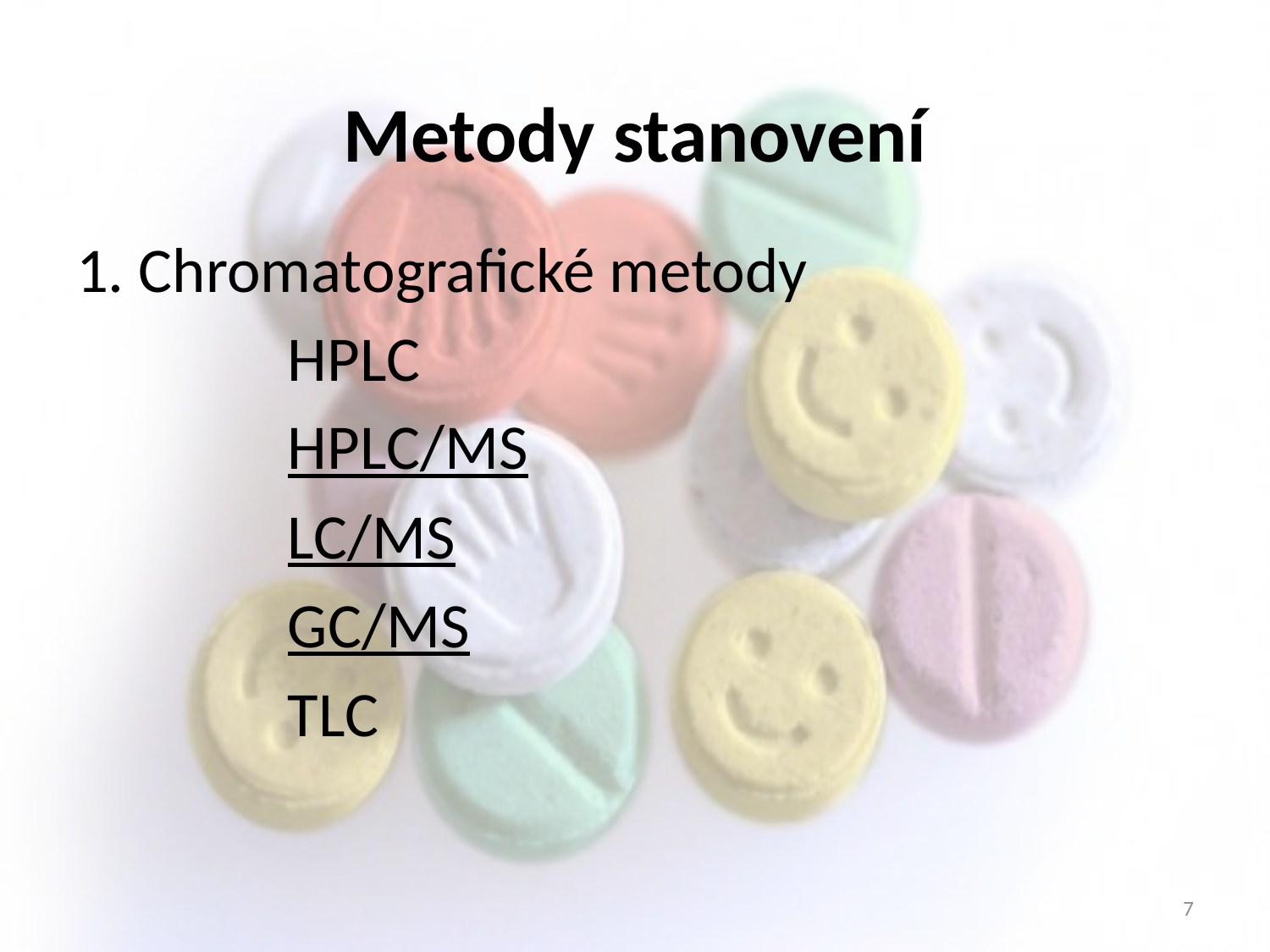

# Metody stanovení
1. Chromatografické metody
		HPLC
		HPLC/MS
		LC/MS
		GC/MS
		TLC
7